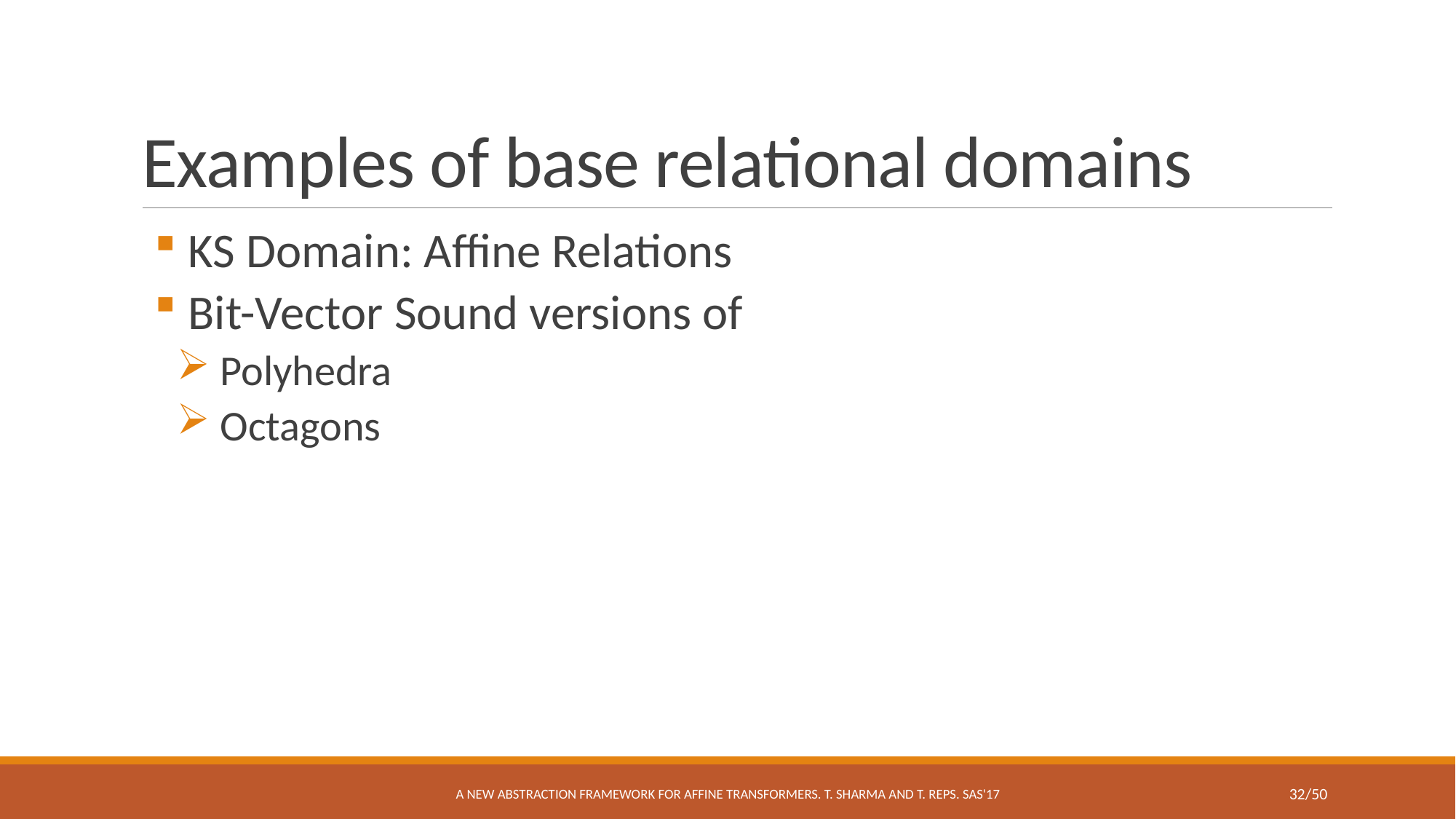

# Examples of base relational domains
 KS Domain: Affine Relations
 Bit-Vector Sound versions of
 Polyhedra
 Octagons

A New Abstraction Framework for Affine Transformers. T. Sharma and T. Reps. SAS'17
32